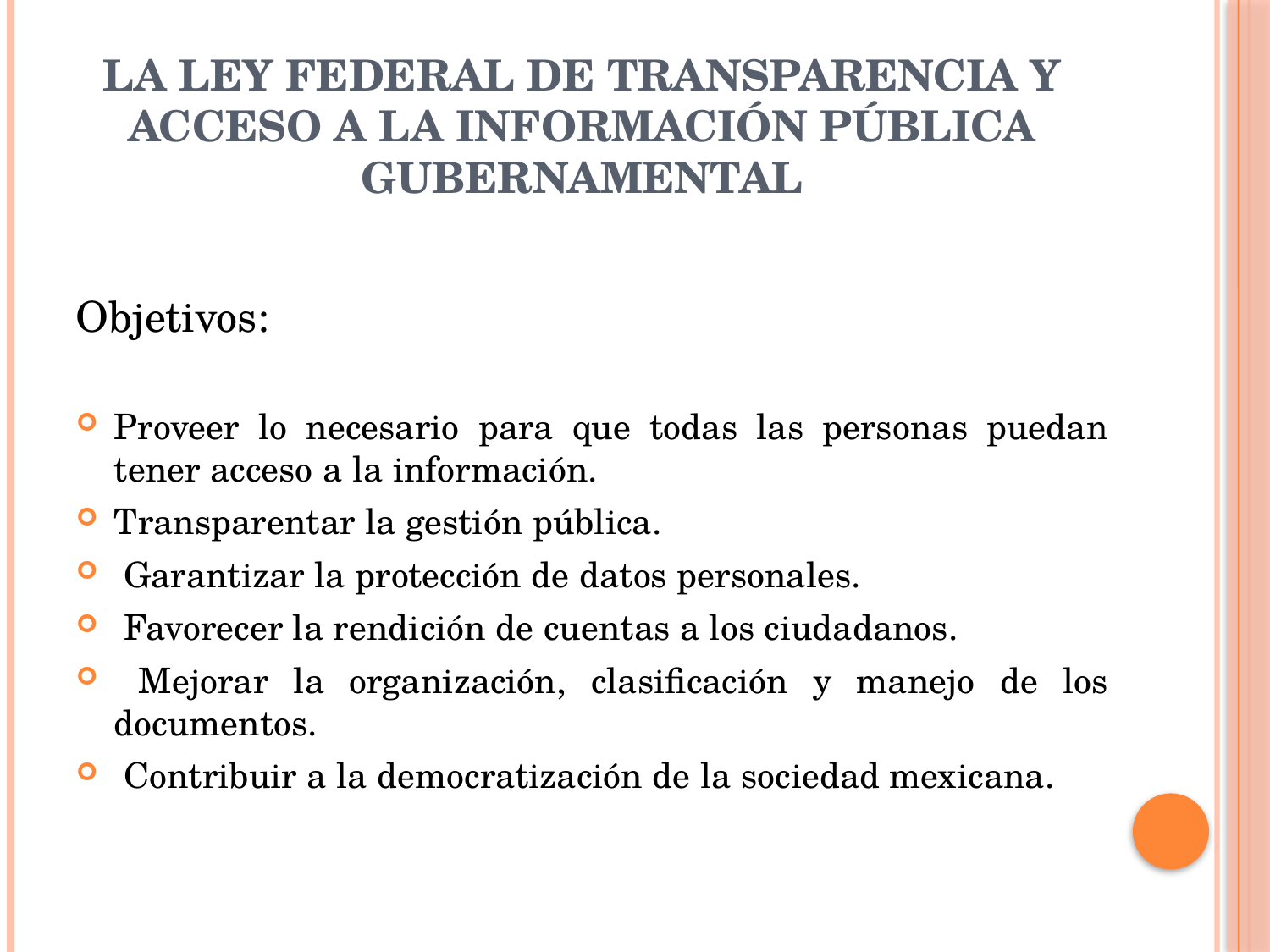

# La Ley Federal de Transparencia y Acceso a la Información Pública Gubernamental

Objetivos:

Proveer lo necesario para que todas las personas puedan tener acceso a la información.
Transparentar la gestión pública.
 Garantizar la protección de datos personales.
 Favorecer la rendición de cuentas a los ciudadanos.
 Mejorar la organización, clasificación y manejo de los documentos.
 Contribuir a la democratización de la sociedad mexicana.